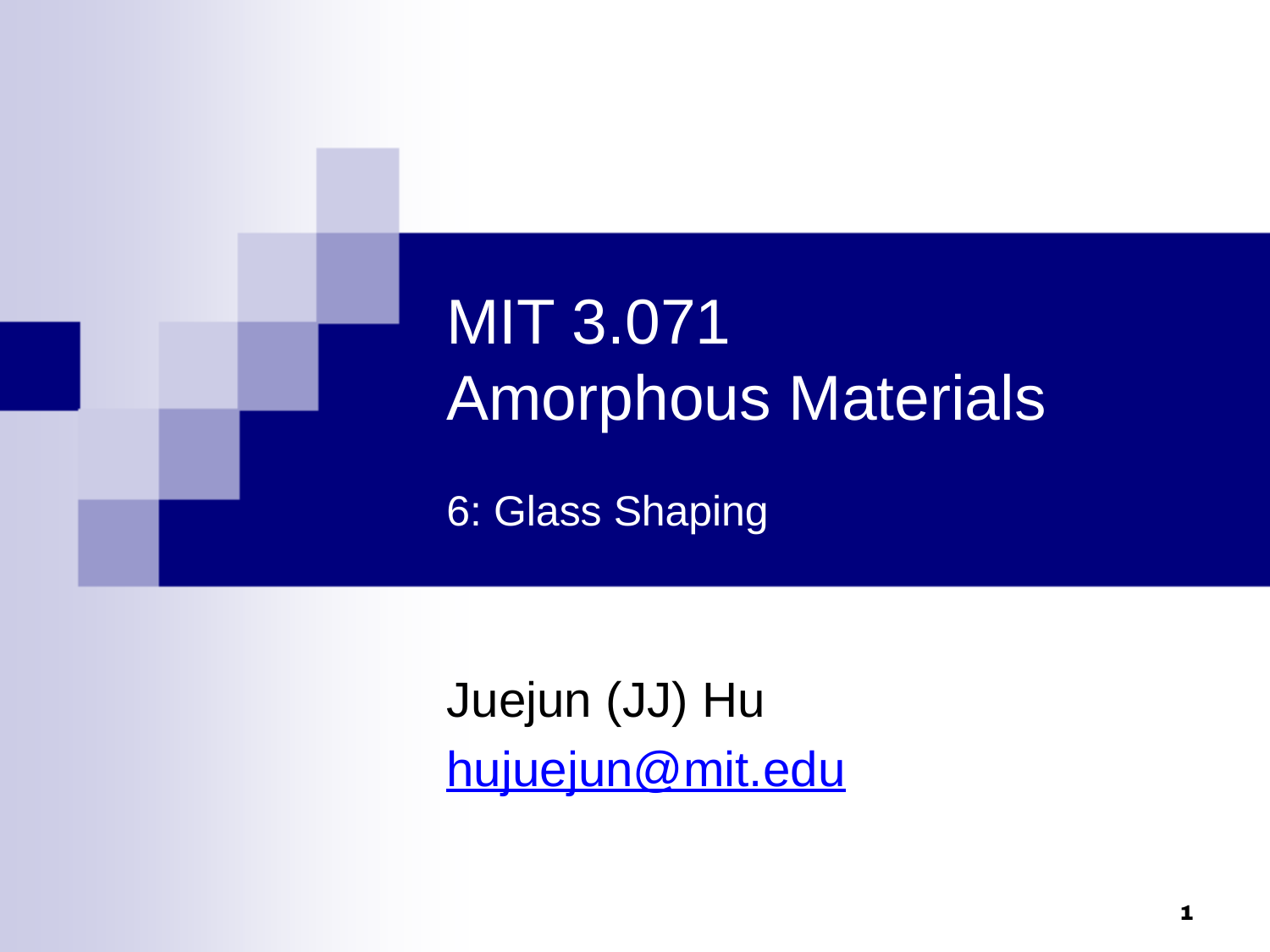

# MIT 3.071 Amorphous Materials 6: Glass Shaping

Juejun (JJ) Hu
hujuejun@mit.edu
1